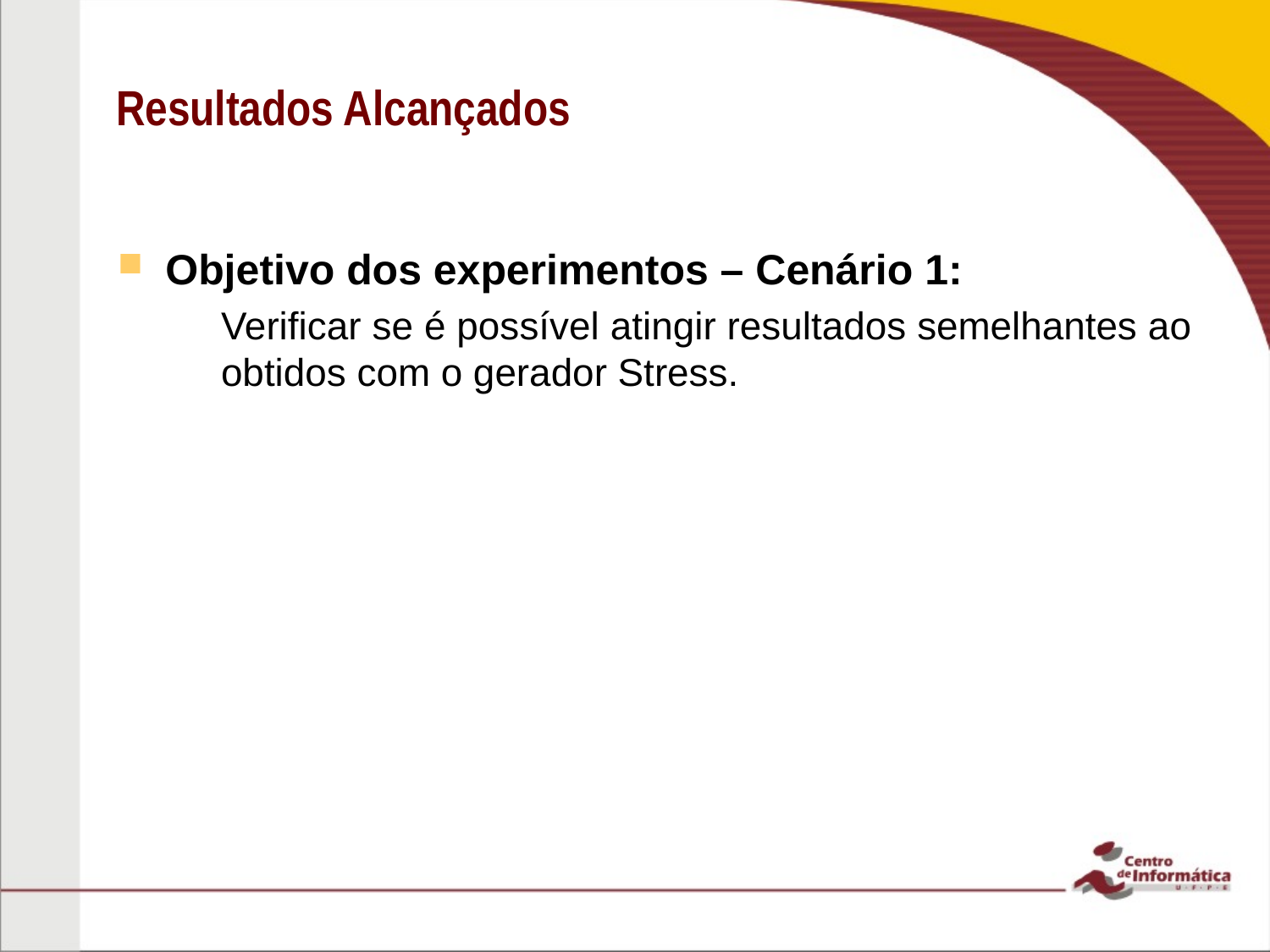

# Resultados Alcançados
Objetivo dos experimentos – Cenário 1:
Verificar se é possível atingir resultados semelhantes ao obtidos com o gerador Stress.